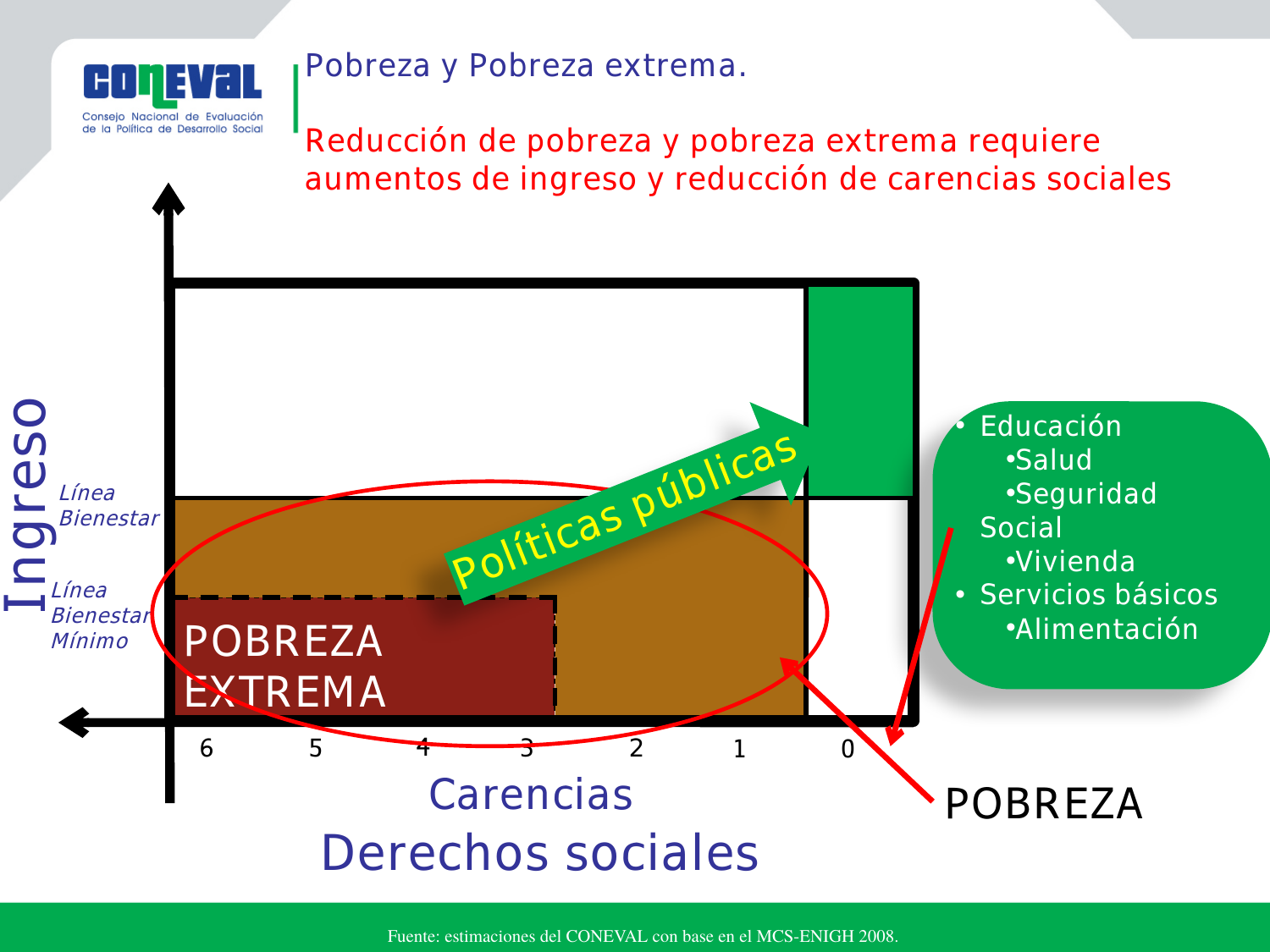

Pobreza y Pobreza extrema.

Reducción de pobreza y pobreza extrema requiere aumentos de ingreso y reducción de carencias sociales

Educación
Salud
Seguridad Social
Vivienda
Servicios básicos
Alimentación

Políticas públicas
Línea Bienestar
Ingreso

Línea Bienestar Mínimo

POBREZA
EXTREMA
Carencias
4
3
6
2
5
1
0
POBREZA
Derechos sociales
Fuente: estimaciones del CONEVAL con base en el MCS-ENIGH 2008.